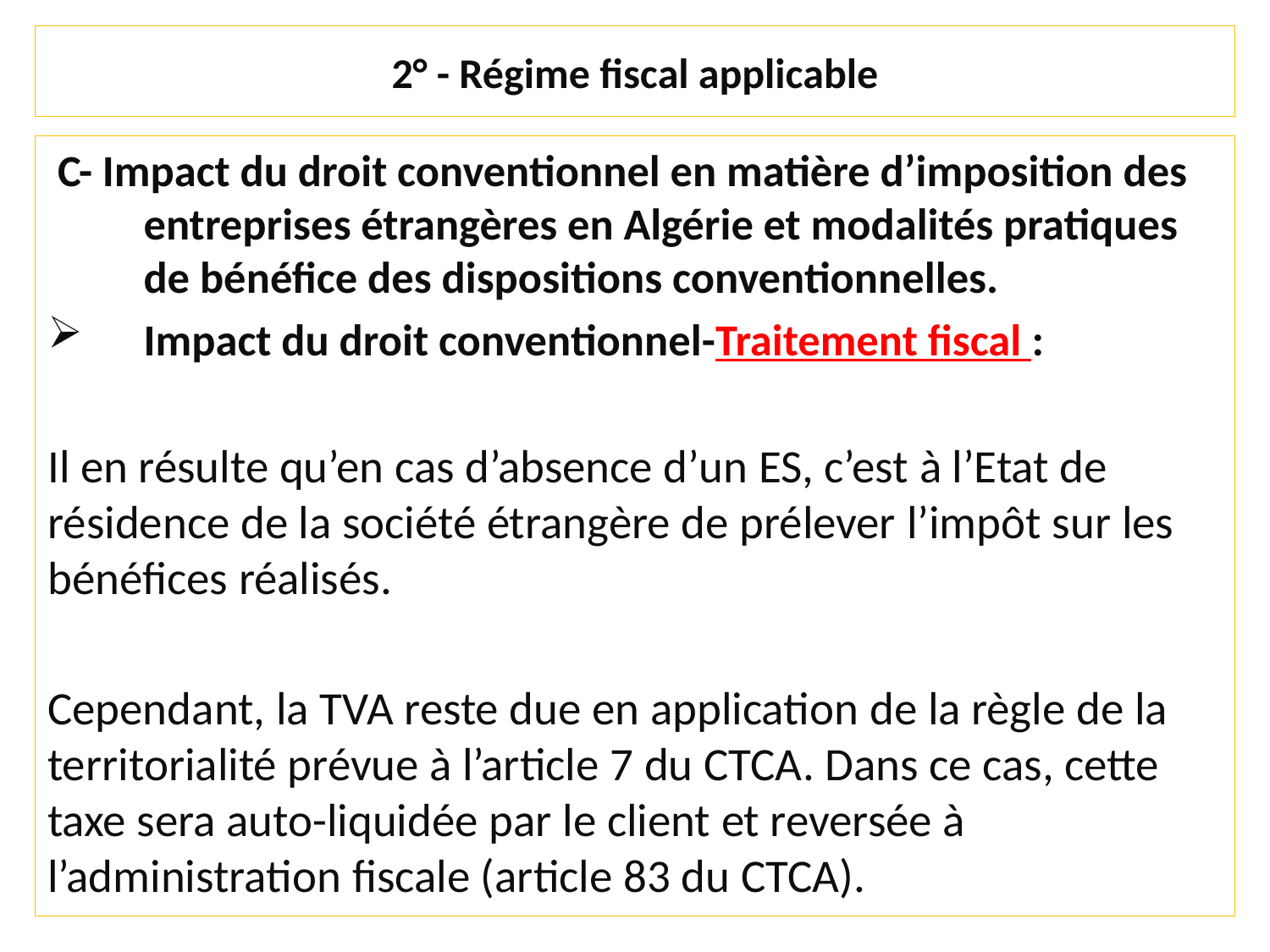

# 2° - Régime fiscal applicable
 C- Impact du droit conventionnel en matière d’imposition des entreprises étrangères en Algérie et modalités pratiques de bénéfice des dispositions conventionnelles.
Impact du droit conventionnel-Traitement fiscal :

Il en résulte qu’en cas d’absence d’un ES, c’est à l’Etat de résidence de la société étrangère de prélever l’impôt sur les bénéfices réalisés.

Cependant, la TVA reste due en application de la règle de la territorialité prévue à l’article 7 du CTCA. Dans ce cas, cette taxe sera auto-liquidée par le client et reversée à l’administration fiscale (article 83 du CTCA).